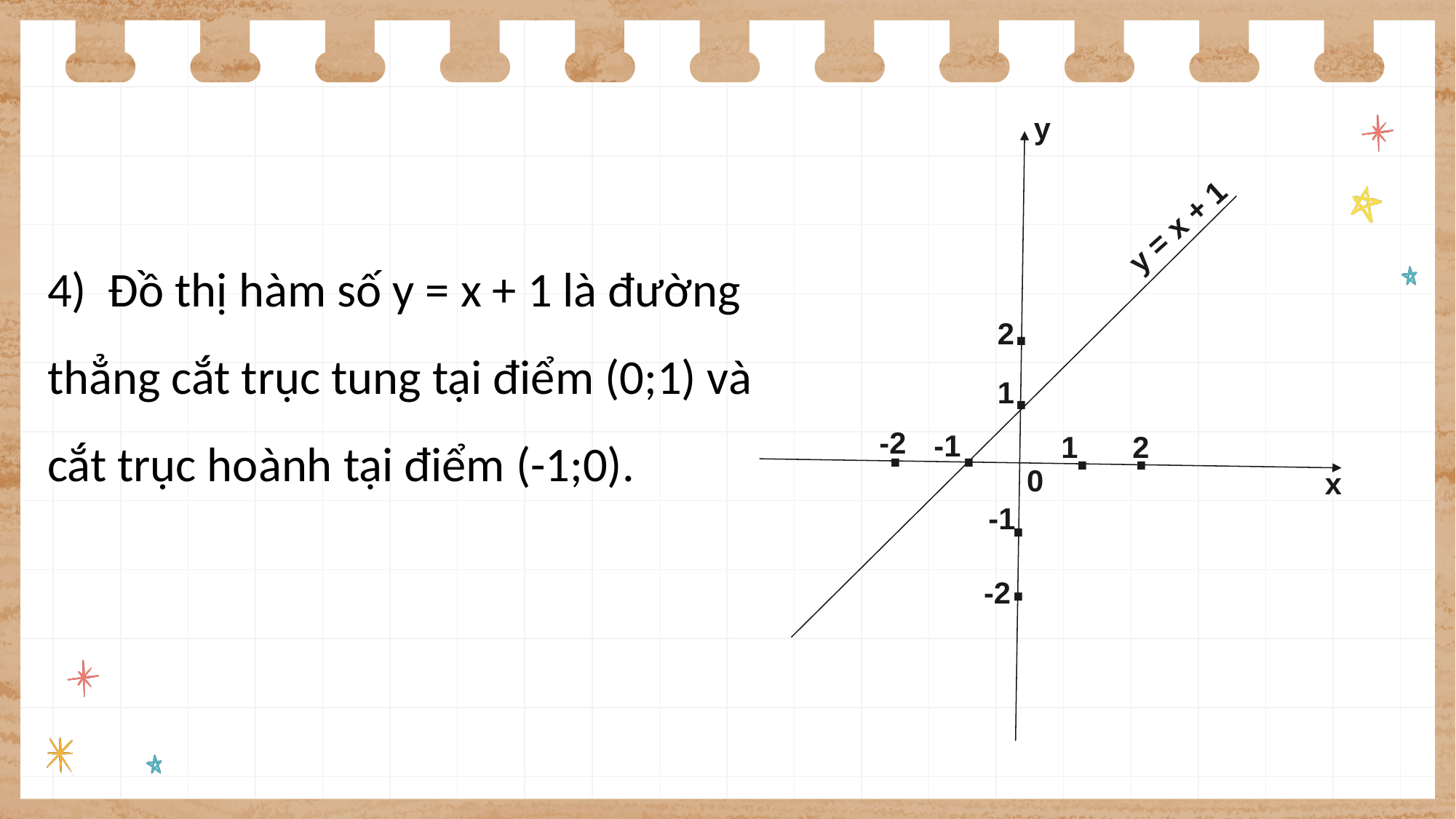

y

y = x + 1
4)  Đồ thị hàm số y = x + 1 là đường thẳng cắt trục tung tại điểm (0;1) và cắt trục hoành tại điểm (-1;0).
.
2
.
1
.
.
.
.
-2
-1
1
2
0

x
.
-1
.
-2